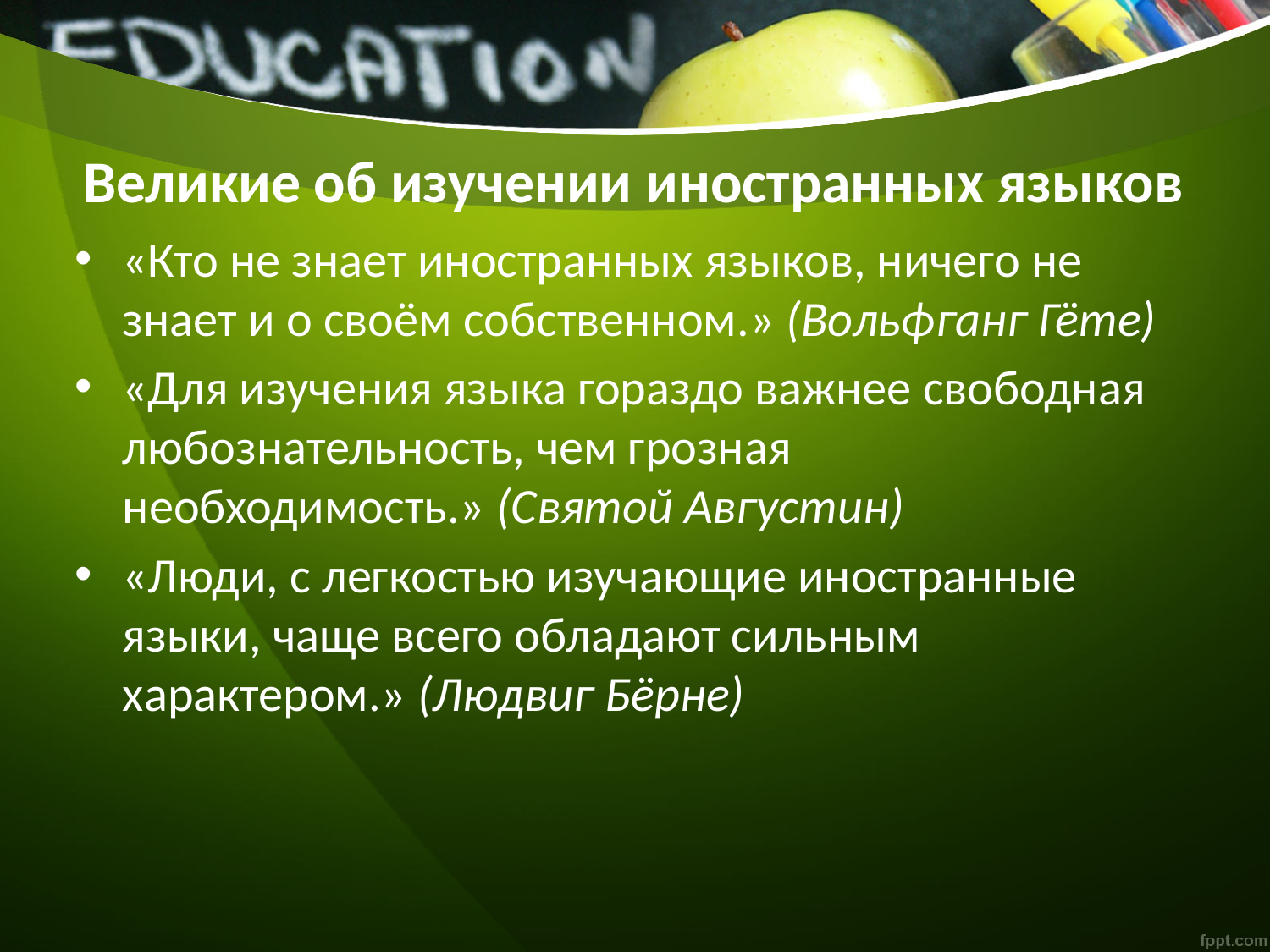

# Великие об изучении иностранных языков
«Кто не знает иностранных языков, ничего не знает и о своём собственном.» (Вольфганг Гёте)
«Для изучения языка гораздо важнее свободная любознательность, чем грозная необходимость.» (Святой Августин)
«Люди, с легкостью изучающие иностранные языки, чаще всего обладают сильным характером.» (Людвиг Бёрне)